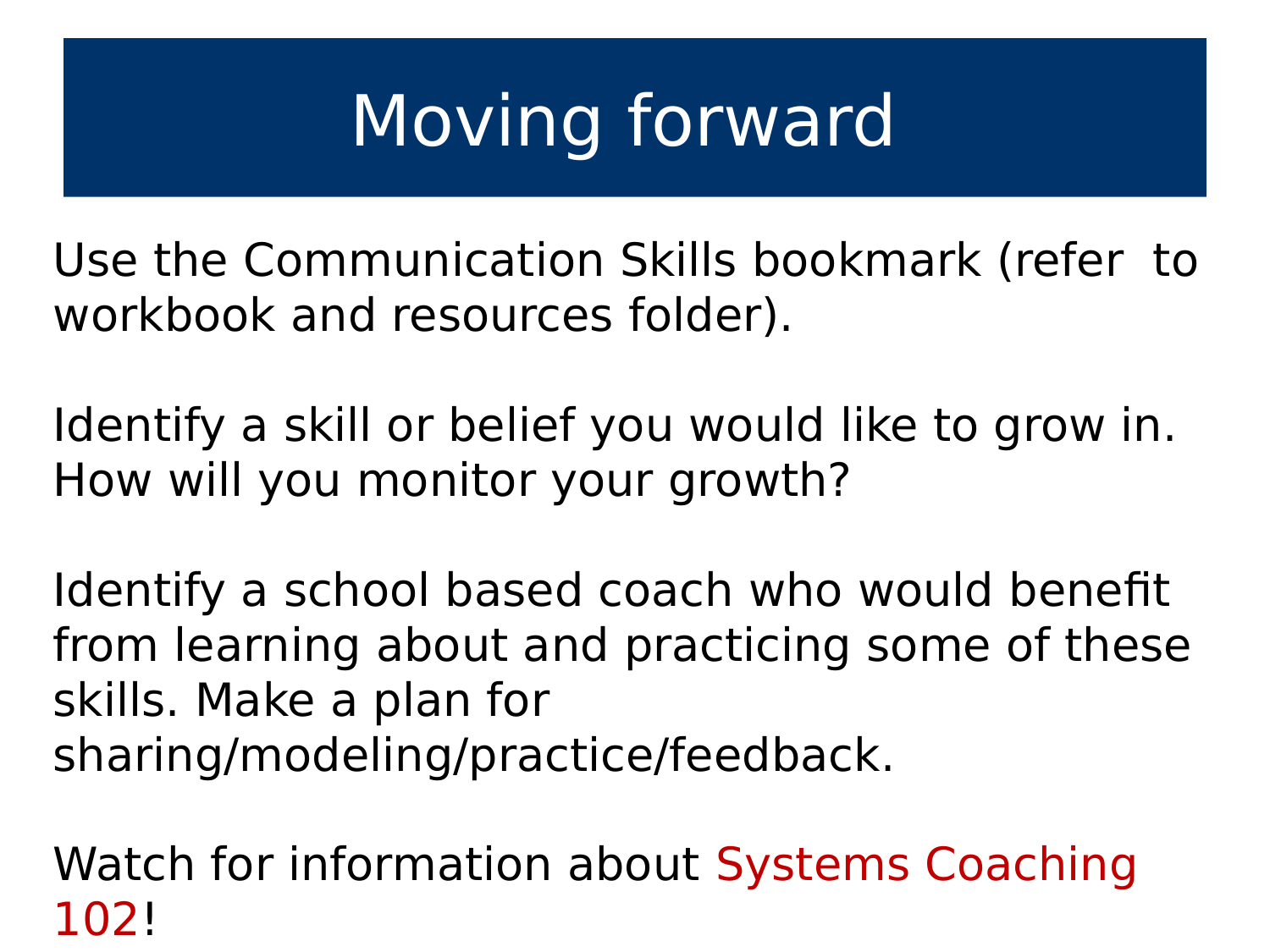

# Moving forward
Use the Communication Skills bookmark (refer  to workbook and resources folder).

Identify a skill or belief you would like to grow in.  How will you monitor your growth?

Identify a school based coach who would benefit from learning about and practicing some of these skills. Make a plan for sharing/modeling/practice/feedback.

Watch for information about Systems Coaching 102!